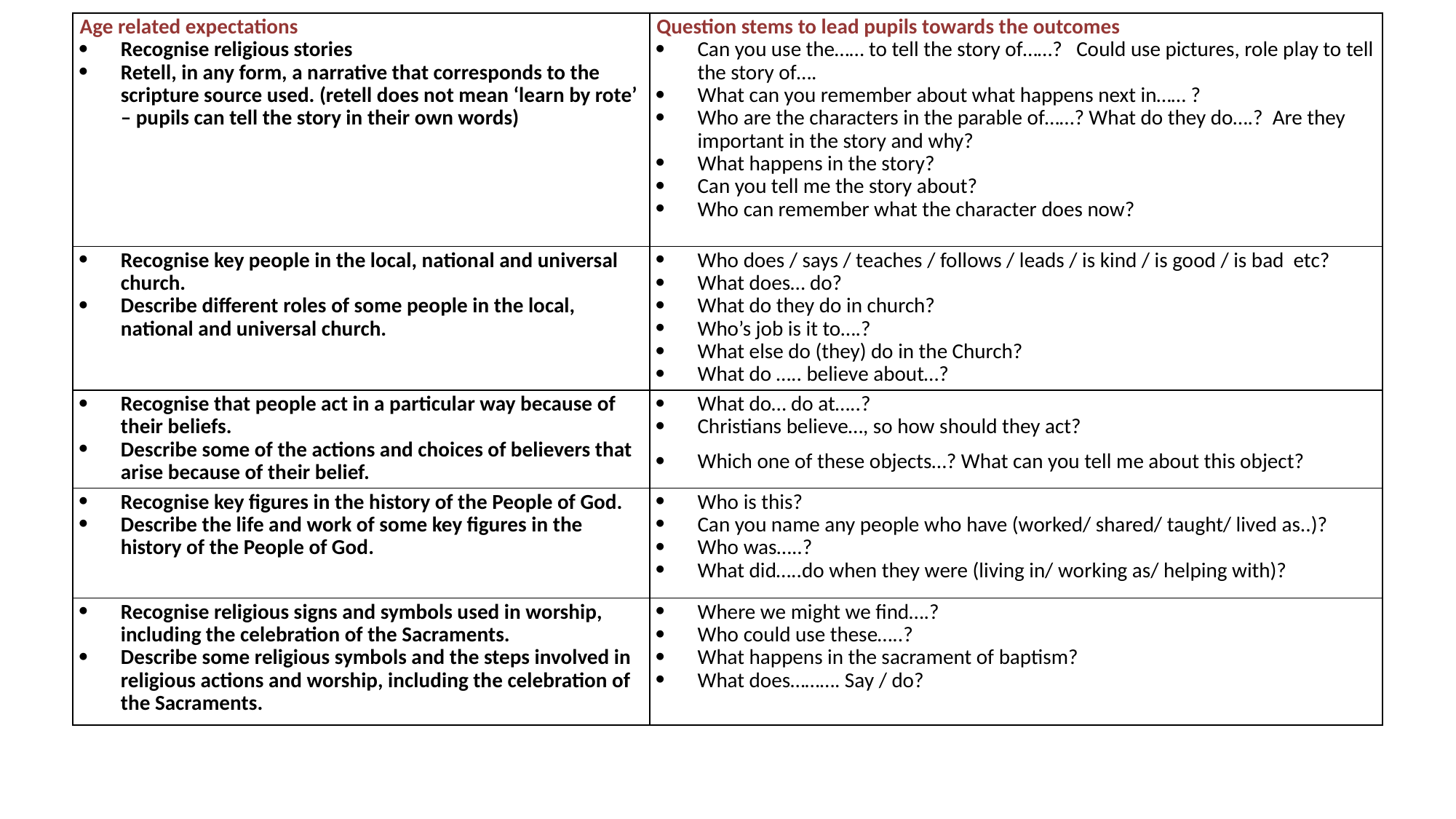

| Age related expectations  Recognise religious stories Retell, in any form, a narrative that corresponds to the scripture source used. (retell does not mean ‘learn by rote’ – pupils can tell the story in their own words) | Question stems to lead pupils towards the outcomes Can you use the…… to tell the story of……? Could use pictures, role play to tell the story of…. What can you remember about what happens next in…… ? Who are the characters in the parable of……? What do they do….? Are they important in the story and why? What happens in the story? Can you tell me the story about? Who can remember what the character does now? |
| --- | --- |
| Recognise key people in the local, national and universal church. Describe different roles of some people in the local, national and universal church. | Who does / says / teaches / follows / leads / is kind / is good / is bad etc? What does… do? What do they do in church? Who’s job is it to….? What else do (they) do in the Church? What do ….. believe about…? |
| Recognise that people act in a particular way because of their beliefs. Describe some of the actions and choices of believers that arise because of their belief. | What do… do at…..? Christians believe…, so how should they act? Which one of these objects…? What can you tell me about this object? |
| Recognise key figures in the history of the People of God. Describe the life and work of some key figures in the history of the People of God. | Who is this? Can you name any people who have (worked/ shared/ taught/ lived as..)? Who was…..? What did…..do when they were (living in/ working as/ helping with)? |
| Recognise religious signs and symbols used in worship, including the celebration of the Sacraments. Describe some religious symbols and the steps involved in religious actions and worship, including the celebration of the Sacraments. | Where we might we find….? Who could use these…..? What happens in the sacrament of baptism? What does………. Say / do? |